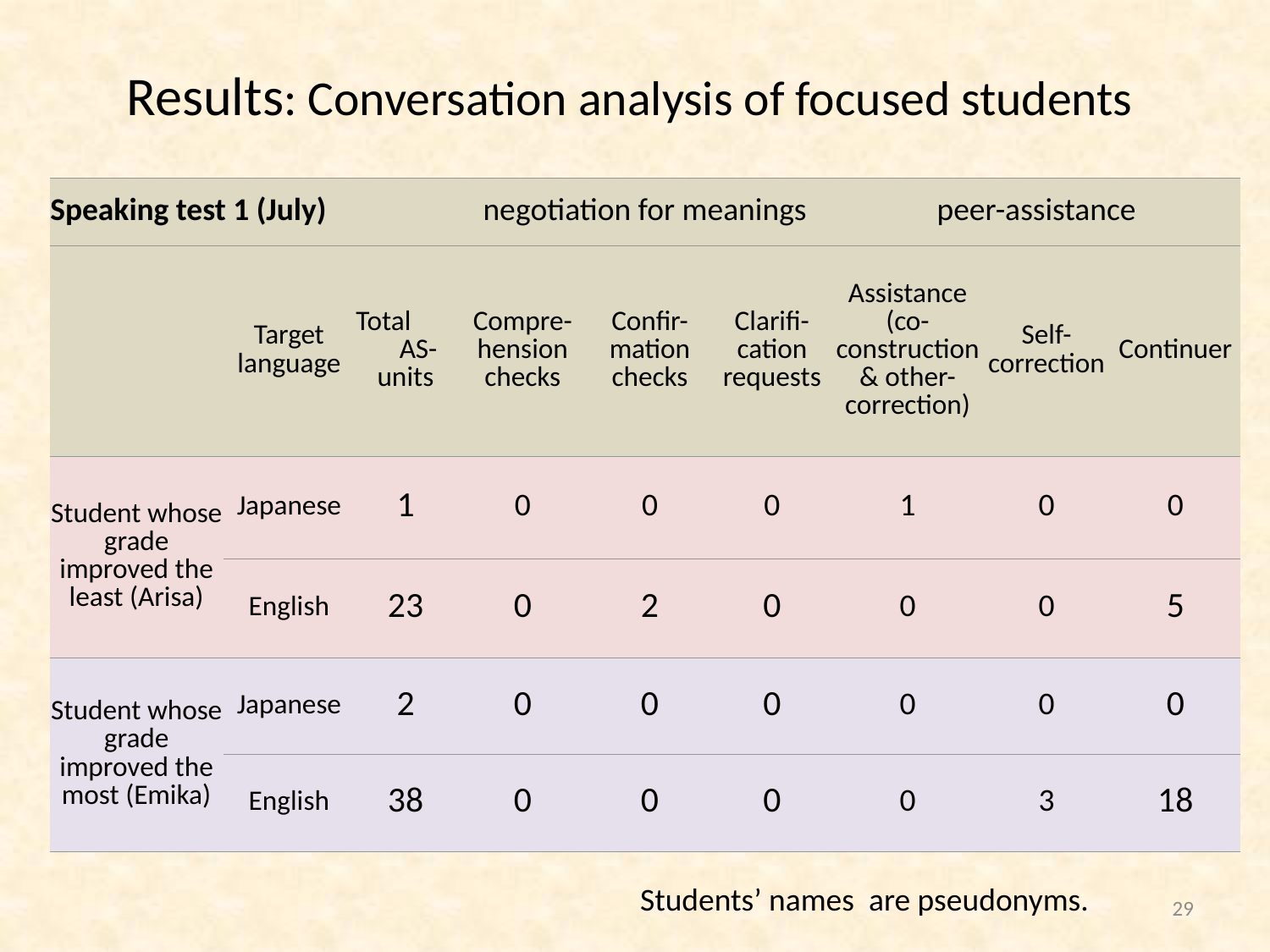

# Results: Conversation analysis of focused students
| Speaking test 1 (July) |  |  | negotiation for meanings |  |  | peer-assistance |  |  |
| --- | --- | --- | --- | --- | --- | --- | --- | --- |
|  | Target language | Total AS-units | Compre-hension checks | Confir-mation checks | Clarifi-cation requests | Assistance (co-construction & other-correction) | Self-correction | Continuer |
| Student whose grade improved the least (Arisa) | Japanese | 1 | 0 | 0 | 0 | 1 | 0 | 0 |
|  | English | 23 | 0 | 2 | 0 | 0 | 0 | 5 |
| Student whose grade improved the most (Emika) | Japanese | 2 | 0 | 0 | 0 | 0 | 0 | 0 |
|  | English | 38 | 0 | 0 | 0 | 0 | 3 | 18 |

Students’ names  are pseudonyms.
29